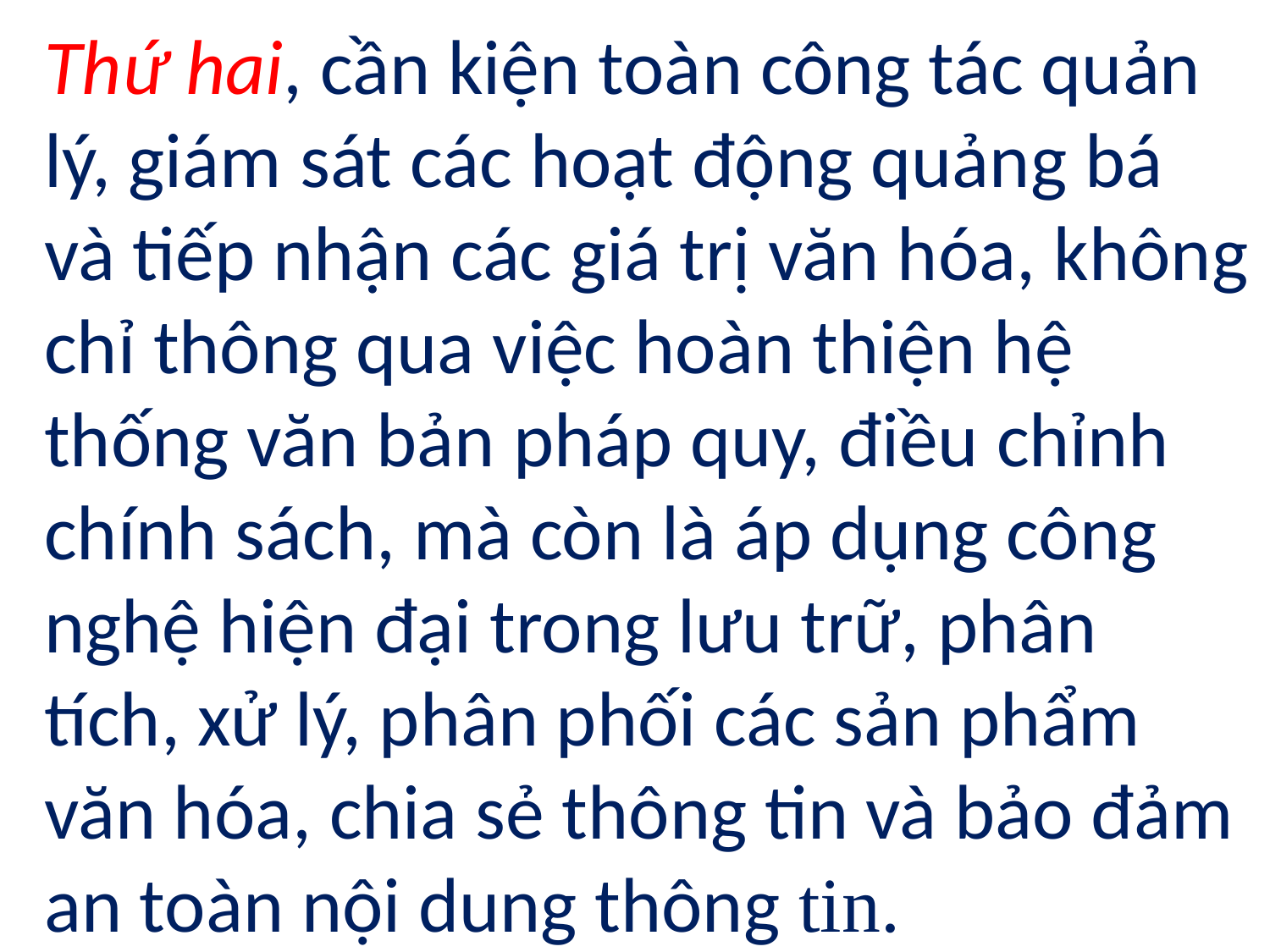

Thứ hai, cần kiện toàn công tác quản lý, giám sát các hoạt động quảng bá và tiếp nhận các giá trị văn hóa, không chỉ thông qua việc hoàn thiện hệ thống văn bản pháp quy, điều chỉnh chính sách, mà còn là áp dụng công nghệ hiện đại trong lưu trữ, phân tích, xử lý, phân phối các sản phẩm văn hóa, chia sẻ thông tin và bảo đảm an toàn nội dung thông tin.